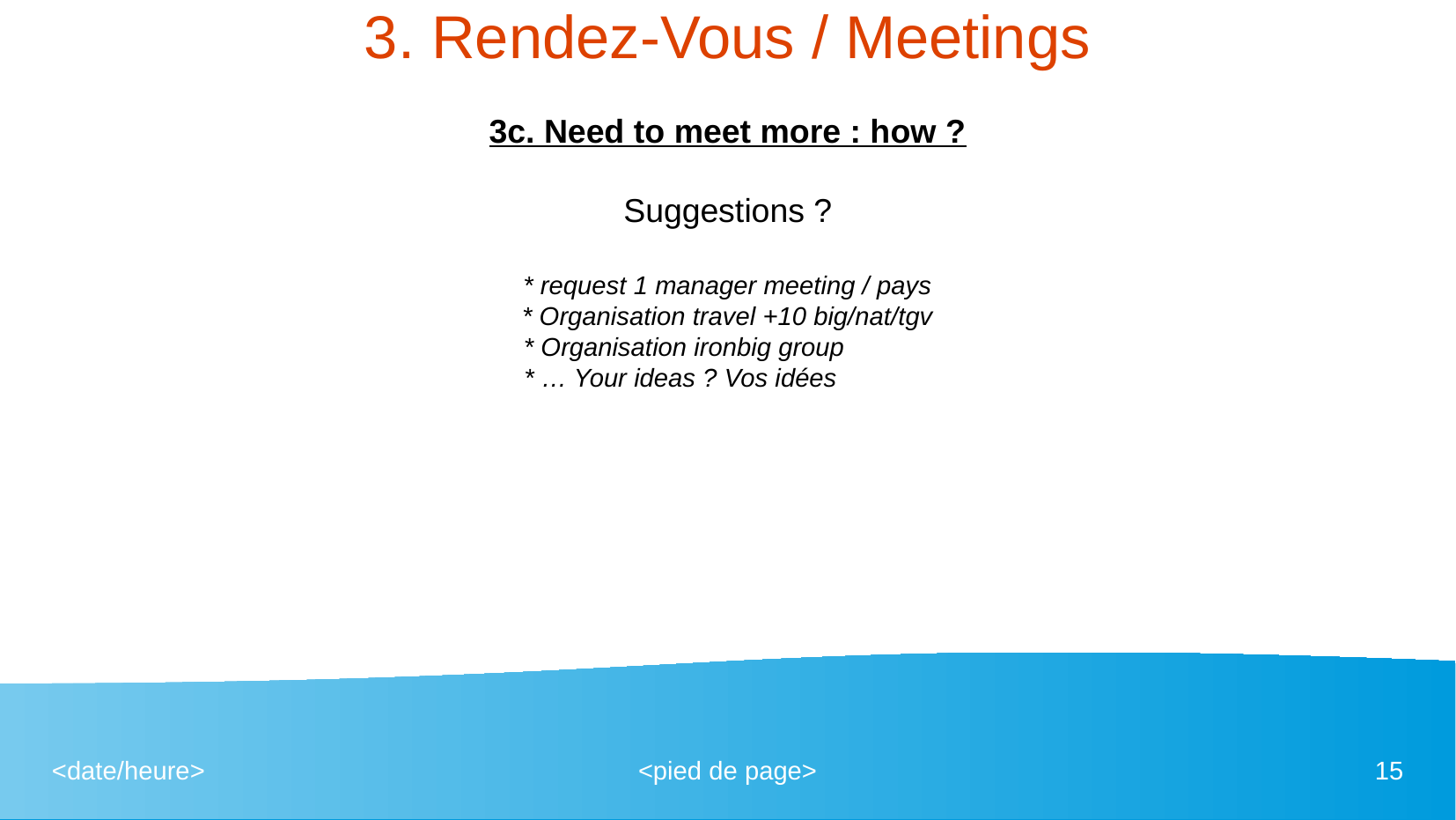

3. Rendez-Vous / Meetings
3c. Need to meet more : how ?
Suggestions ?
* request 1 manager meeting / pays
* Organisation travel +10 big/nat/tgv
* Organisation ironbig group
* … Your ideas ? Vos idées